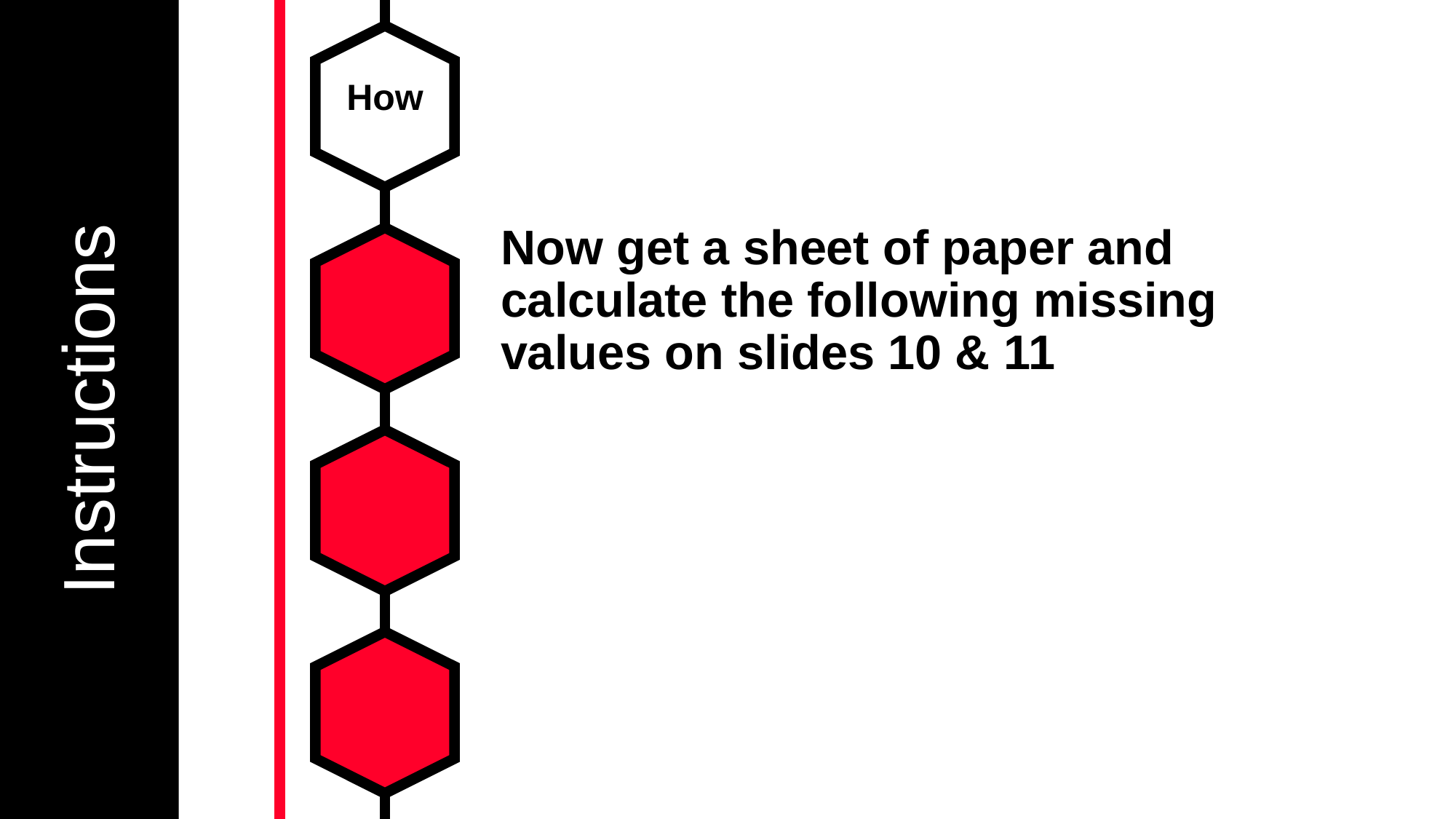

# Instructions
How

Now get a sheet of paper and calculate the following missing values on slides 10 & 11